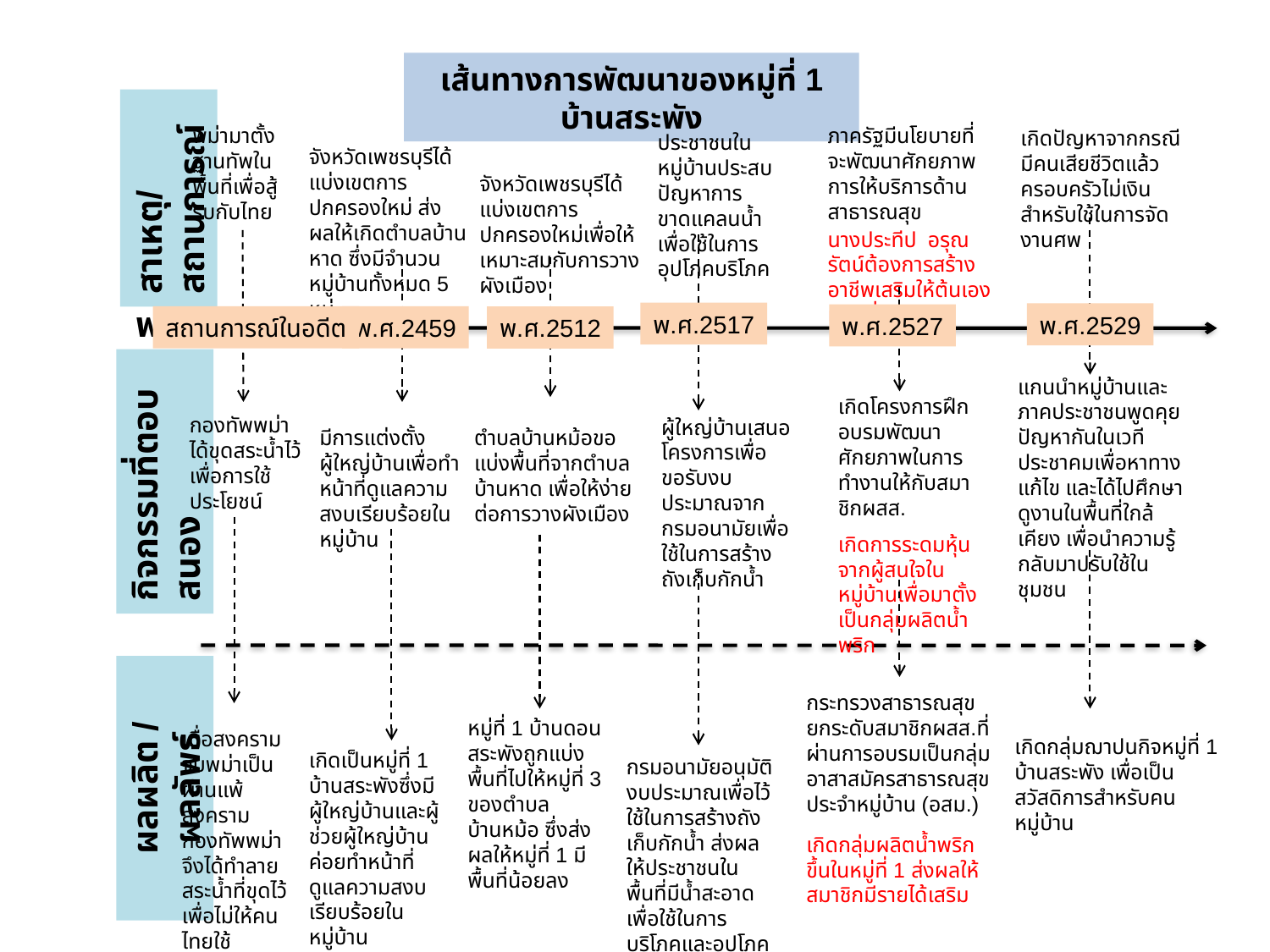

เส้นทางการพัฒนาของหมู่ที่ 1 บ้านสระพัง

พม่ามาตั้งฐานทัพในพื้นที่เพื่อสู้รบกับไทย
ภาครัฐมีนโยบายที่จะพัฒนาศักยภาพการให้บริการด้านสาธารณสุข

นางประทีป  อรุณรัตน์ต้องการสร้างอาชีพเสริมให้ต้นเองและเพื่อน
เกิดปัญหาจากกรณีมีคนเสียชีวิตแล้วครอบครัวไม่เงินสำหรับใช้ในการจัดงานศพ
ประชาชนในหมู่บ้านประสบปัญหาการขาดแคลนน้ำเพื่อใช้ในการอุปโภคบริโภค
จังหวัดเพชรบุรีได้แบ่งเขตการปกครองใหม่ ส่งผลให้เกิดตำบลบ้านหาด ซึ่งมีจำนวนหมู่บ้านทั้งหมด 5 หมู่
จังหวัดเพชรบุรีได้แบ่งเขตการปกครองใหม่เพื่อให้เหมาะสมกับการวางผังเมือง
สาเหตุ/สถานการณ์
พ.ศ.
พ.ศ.2517
พ.ศ.2529
พ.ศ.2527
สถานการณ์ในอดีต
พ.ศ.2459
พ.ศ.2512
แกนนำหมู่บ้านและภาคประชาชนพูดคุยปัญหากันในเวทีประชาคมเพื่อหาทางแก้ไข และได้ไปศึกษาดูงานในพื้นที่ใกล้เคียง เพื่อนำความรู้กลับมาปรับใช้ในชุมชน
เกิดโครงการฝึกอบรมพัฒนาศักยภาพในการทำงานให้กับสมาชิกผสส.

เกิดการระดมหุ้นจากผู้สนใจในหมู่บ้านเพื่อมาตั้งเป็นกลุ่มผลิตน้ำพริก
กองทัพพม่าได้ขุดสระน้ำไว้เพื่อการใช้ประโยชน์
ผู้ใหญ่บ้านเสนอโครงการเพื่อขอรับงบประมาณจากกรมอนามัยเพื่อใช้ในการสร้างถังเก็บกักน้ำ
มีการแต่งตั้งผู้ใหญ่บ้านเพื่อทำหน้าที่ดูแลความสงบเรียบร้อยในหมู่บ้าน
ตำบลบ้านหม้อขอแบ่งพื้นที่จากตำบลบ้านหาด เพื่อให้ง่ายต่อการวางผังเมือง
กิจกรรมที่ตอบสนอง
กระทรวงสาธารณสุขยกระดับสมาชิกผสส.ที่ผ่านการอบรมเป็นกลุ่มอาสาสมัครสาธารณสุขประจำหมู่บ้าน (อสม.)

เกิดกลุ่มผลิตน้ำพริกขึ้นในหมู่ที่ 1 ส่งผลให้สมาชิกมีรายได้เสริม
หมู่ที่ 1 บ้านดอนสระพังถูกแบ่งพื้นที่ไปให้หมู่ที่ 3 ของตำบลบ้านหม้อ ซึ่งส่งผลให้หมู่ที่ 1 มีพื้นที่น้อยลง
เมื่อสงครามจบพม่าเป็นผ่านแพ้สงคราม กองทัพพม่าจึงได้ทำลายสระน้ำที่ขุดไว้เพื่อไม่ให้คนไทยใช้ประโยชน์
เกิดกลุ่มฌาปนกิจหมู่ที่ 1 บ้านสระพัง เพื่อเป็นสวัสดิการสำหรับคนหมู่บ้าน
เกิดเป็นหมู่ที่ 1 บ้านสระพังซึ่งมีผู้ใหญ่บ้านและผู้ช่วยผู้ใหญ่บ้านค่อยทำหน้าที่ดูแลความสงบเรียบร้อยในหมู่บ้าน
กรมอนามัยอนุมัติงบประมาณเพื่อไว้ใช้ในการสร้างถังเก็บกักน้ำ ส่งผลให้ประชาชนในพื้นที่มีน้ำสะอาดเพื่อใช้ในการบริโภคและอุปโภคมากขึ้น
ผลผลิต / ผลลัพธ์